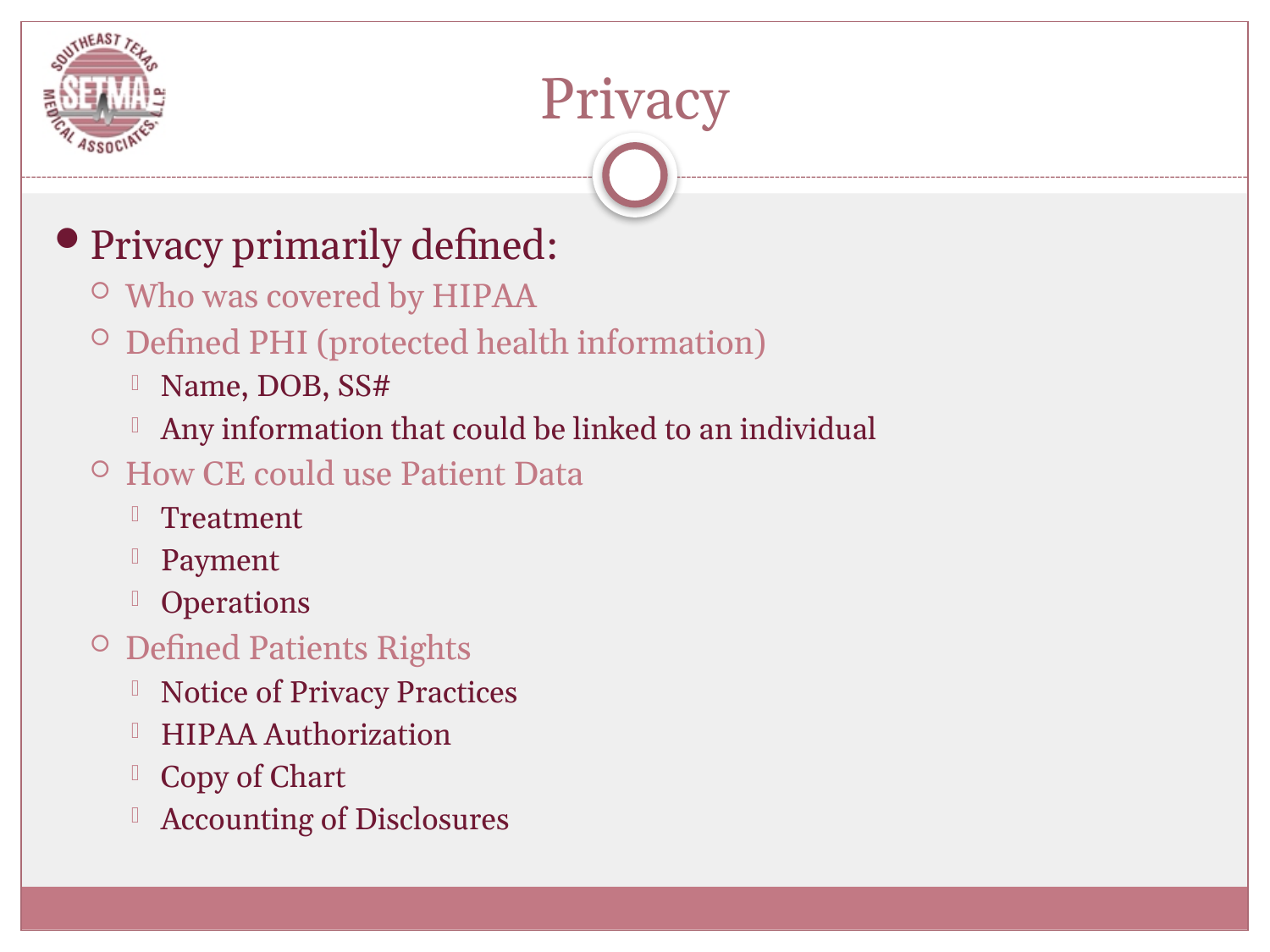

# Privacy
Privacy primarily defined:
Who was covered by HIPAA
Defined PHI (protected health information)
Name, DOB, SS#
Any information that could be linked to an individual
How CE could use Patient Data
Treatment
Payment
Operations
Defined Patients Rights
Notice of Privacy Practices
HIPAA Authorization
Copy of Chart
Accounting of Disclosures